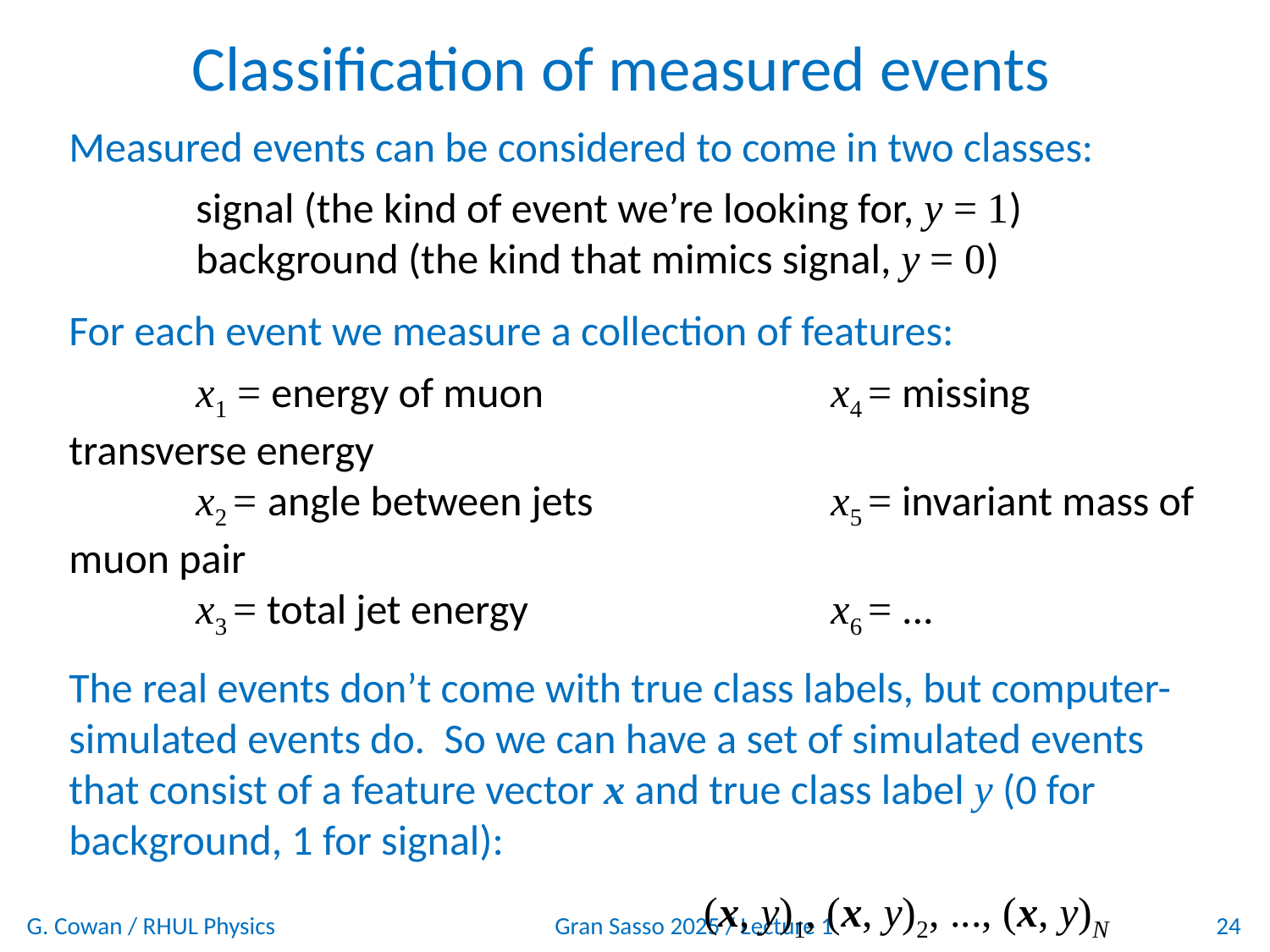

Classification of measured events
Measured events can be considered to come in two classes:
	signal (the kind of event we’re looking for, y = 1)
	background (the kind that mimics signal, y = 0)
For each event we measure a collection of features:
	x1 = energy of muon			x4 = missing transverse energy
	x2 = angle between jets		x5 = invariant mass of muon pair
	x3 = total jet energy			x6 = ...
The real events don’t come with true class labels, but computer-simulated events do.  So we can have a set of simulated events that consist of a feature vector x and true class label y (0 for background, 1 for signal):
					(x, y)1, (x, y)2, ..., (x, y)N
The simulated events are called “training data”.
G. Cowan / RHUL Physics
Gran Sasso 2025 / Lecture 1
24